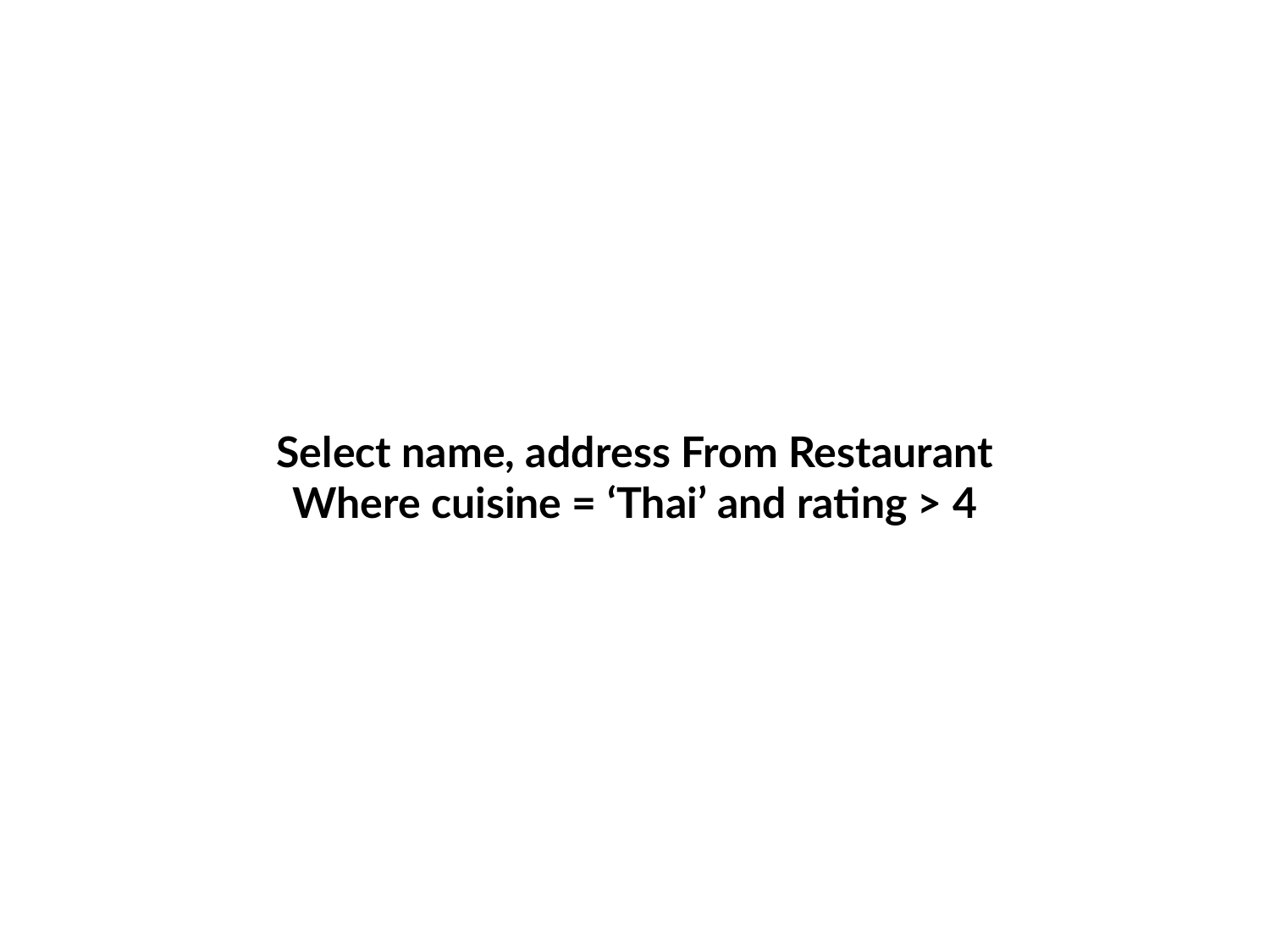

Select name, address From Restaurant Where cuisine = ‘Thai’ and rating > 4
#